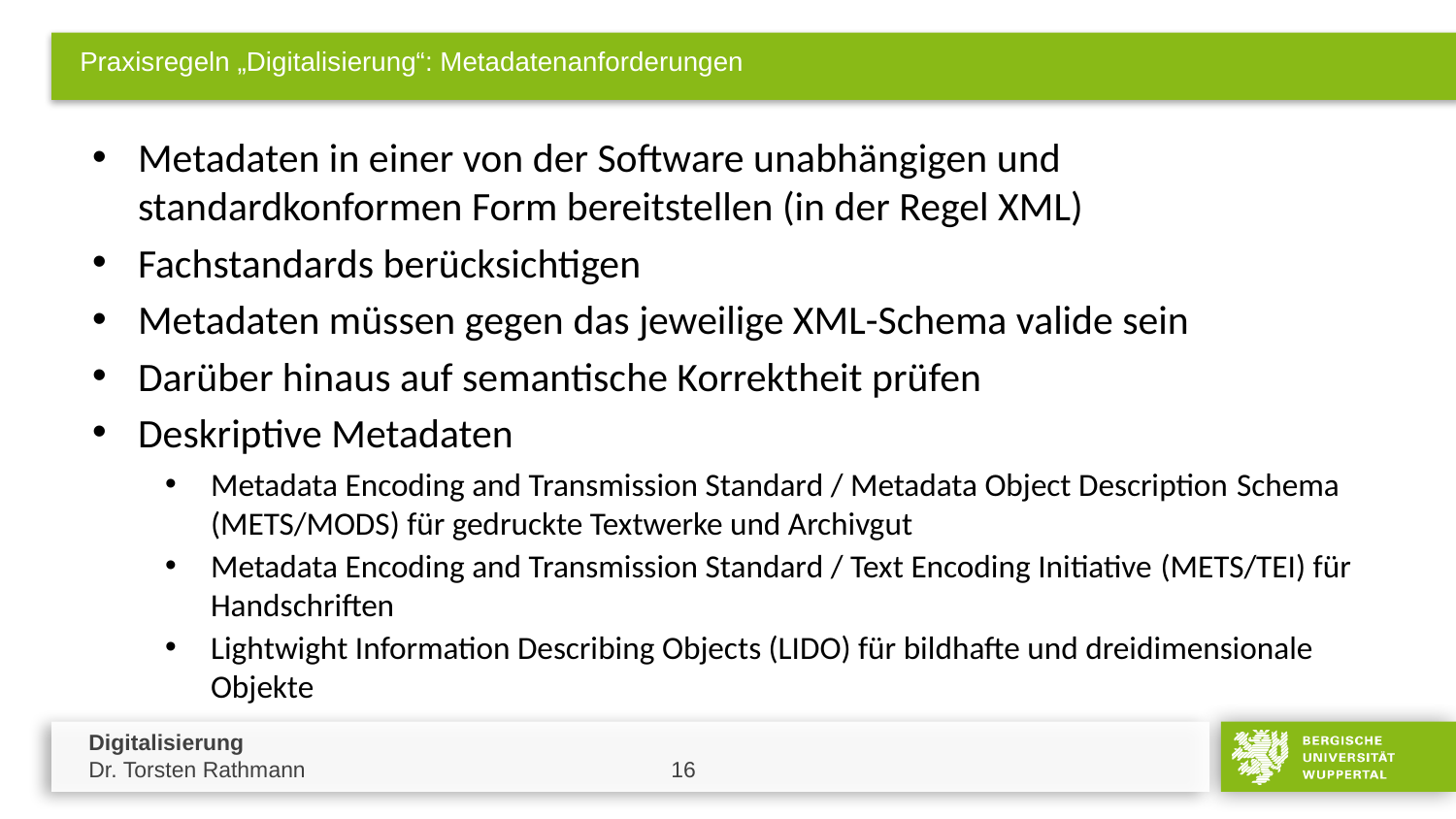

# Praxisregeln „Digitalisierung“: Metadatenanforderungen
Metadaten in einer von der Software unabhängigen und standardkonformen Form bereitstellen (in der Regel XML)
Fachstandards berücksichtigen
Metadaten müssen gegen das jeweilige XML-Schema valide sein
Darüber hinaus auf semantische Korrektheit prüfen
Deskriptive Metadaten
Metadata Encoding and Transmission Standard / Metadata Object Description Schema (METS/MODS) für gedruckte Textwerke und Archivgut
Metadata Encoding and Transmission Standard / Text Encoding Initiative (METS/TEI) für Handschriften
Lightwight Information Describing Objects (LIDO) für bildhafte und dreidimensionale Objekte